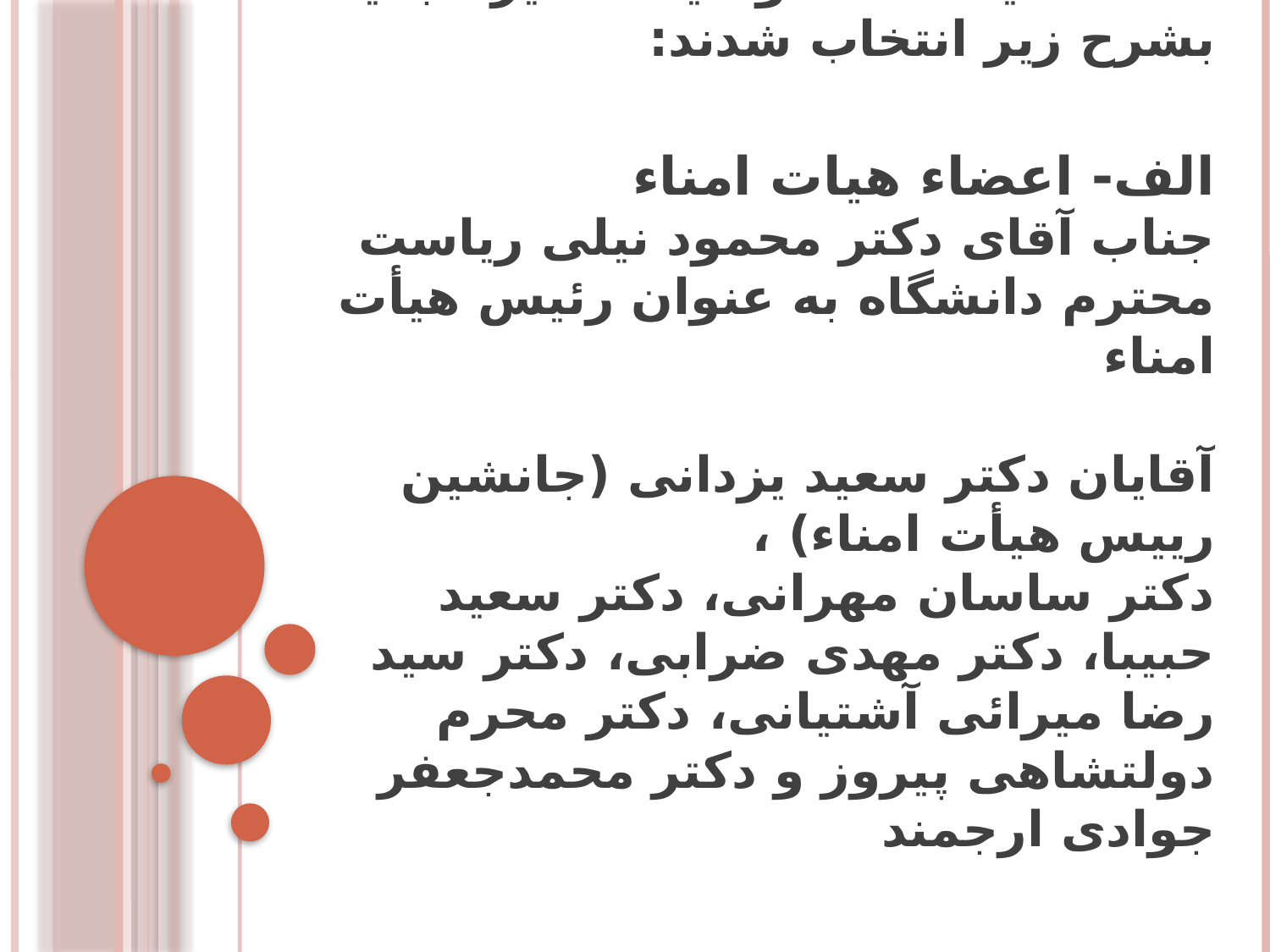

# با برگزاری مجمع عمومی عادی نوبت دوم صندوق در شهریور سال 97 اعضاء هیات امناء و هیات مدیره جدید بشرح زیر انتخاب شدند: الف- اعضاء هیات امناء جناب آقای دکتر محمود نیلی ریاست محترم دانشگاه به عنوان رئیس هیأت امناء آقایان دکتر سعید یزدانی (جانشین رییس هیأت امناء) ، دکتر ساسان مهرانی، دکتر سعید حبیبا، دکتر مهدی ضرابی، دکتر سید رضا میرائی آشتیانی، دکتر محرم دولتشاهی پیروز و دکتر محمدجعفر جوادی ارجمند